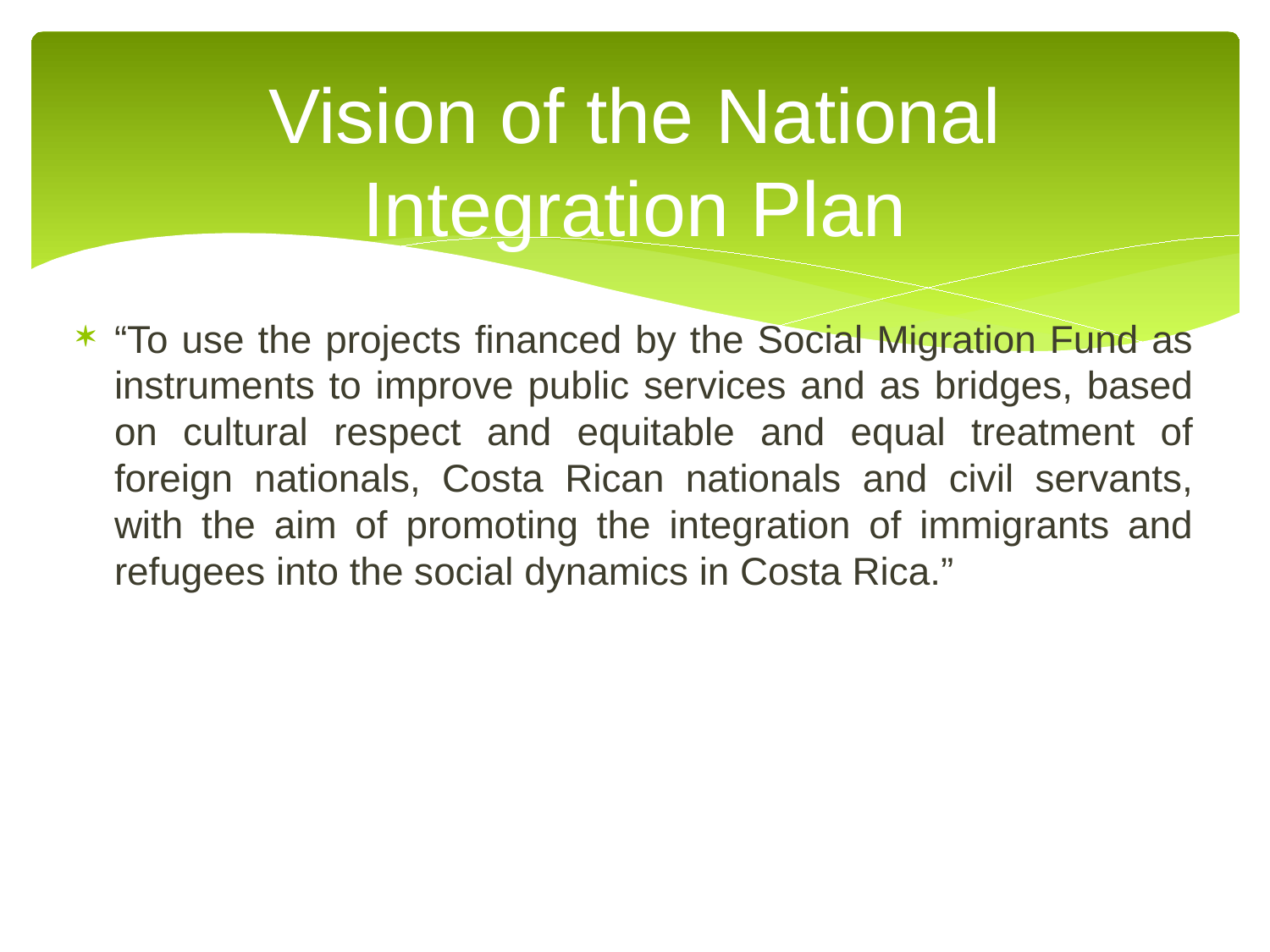

Vision of the National Integration Plan

“To use the projects financed by the Social Migration Fund as instruments to improve public services and as bridges, based on cultural respect and equitable and equal treatment of foreign nationals, Costa Rican nationals and civil servants, with the aim of promoting the integration of immigrants and refugees into the social dynamics in Costa Rica.”